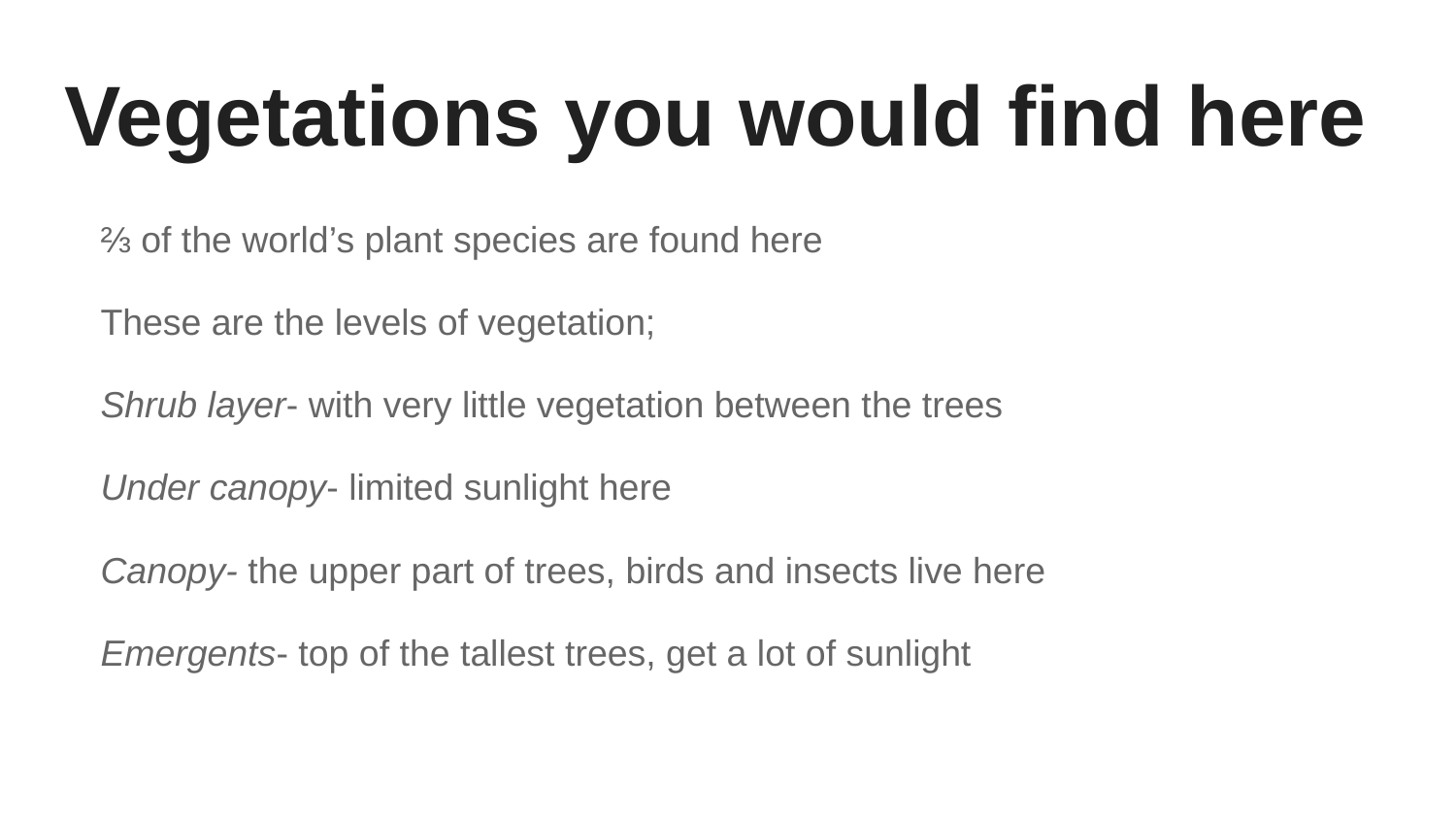

# Vegetations you would find here
⅔ of the world’s plant species are found here
These are the levels of vegetation;
Shrub layer- with very little vegetation between the trees
Under canopy- limited sunlight here
Canopy- the upper part of trees, birds and insects live here
Emergents- top of the tallest trees, get a lot of sunlight